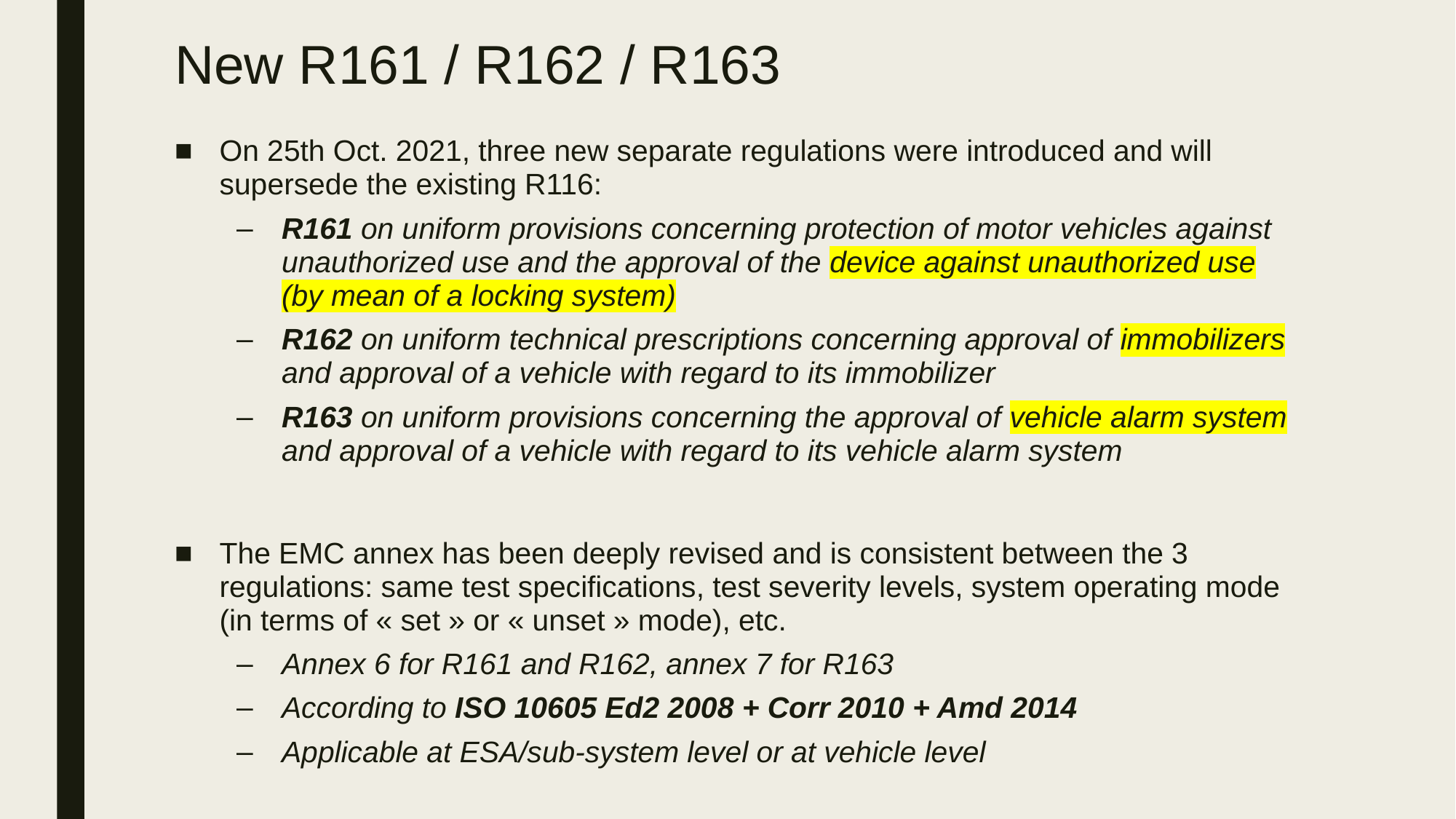

# New R161 / R162 / R163
On 25th Oct. 2021, three new separate regulations were introduced and will supersede the existing R116:
R161 on uniform provisions concerning protection of motor vehicles against unauthorized use and the approval of the device against unauthorized use (by mean of a locking system)
R162 on uniform technical prescriptions concerning approval of immobilizers and approval of a vehicle with regard to its immobilizer
R163 on uniform provisions concerning the approval of vehicle alarm system and approval of a vehicle with regard to its vehicle alarm system

The EMC annex has been deeply revised and is consistent between the 3 regulations: same test specifications, test severity levels, system operating mode (in terms of « set » or « unset » mode), etc.
Annex 6 for R161 and R162, annex 7 for R163
According to ISO 10605 Ed2 2008 + Corr 2010 + Amd 2014
Applicable at ESA/sub-system level or at vehicle level